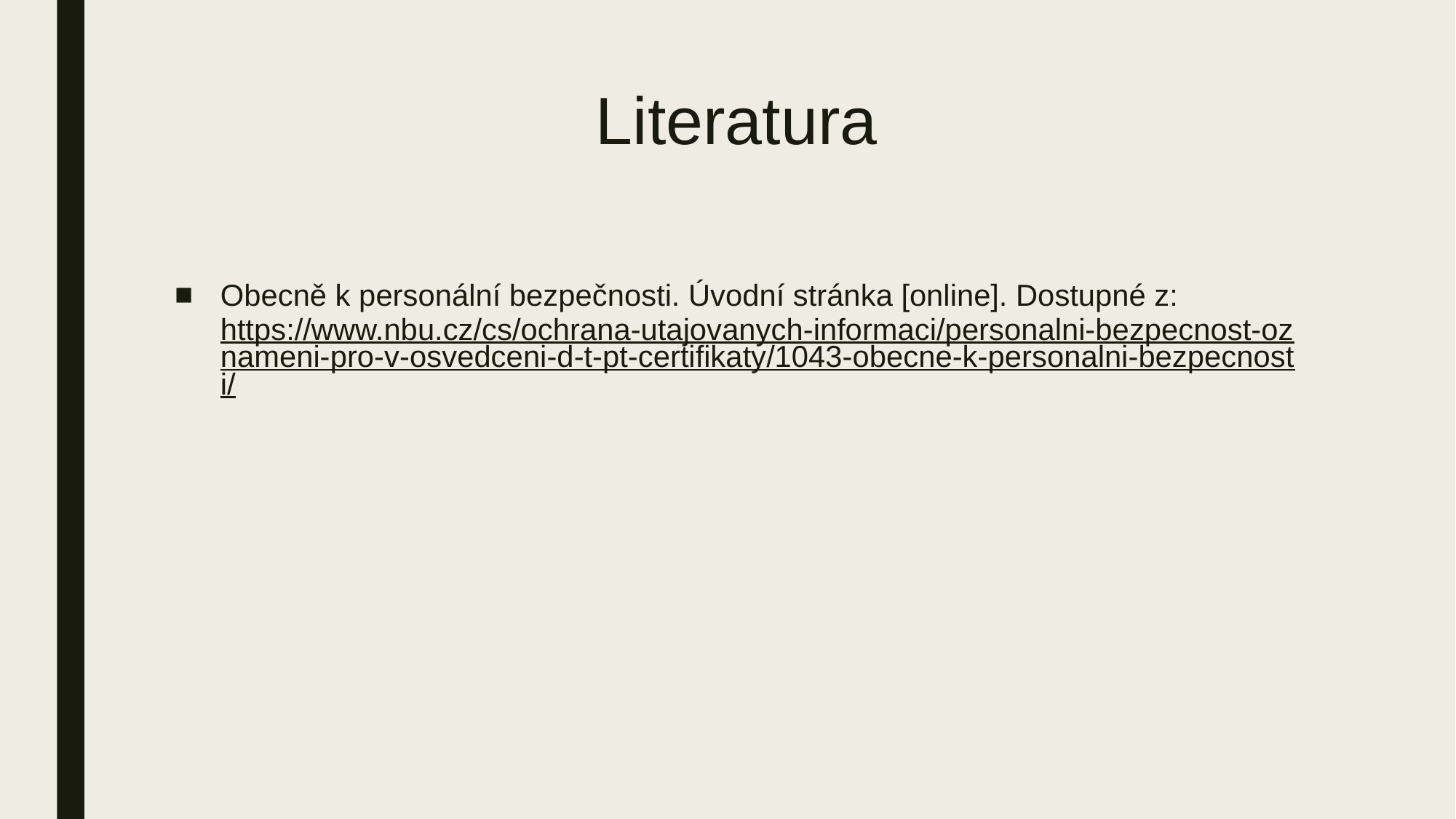

# Literatura
Obecně k personální bezpečnosti. Úvodní stránka [online]. Dostupné z: https://www.nbu.cz/cs/ochrana-utajovanych-informaci/personalni-bezpecnost-oznameni-pro-v-osvedceni-d-t-pt-certifikaty/1043-obecne-k-personalni-bezpecnosti/